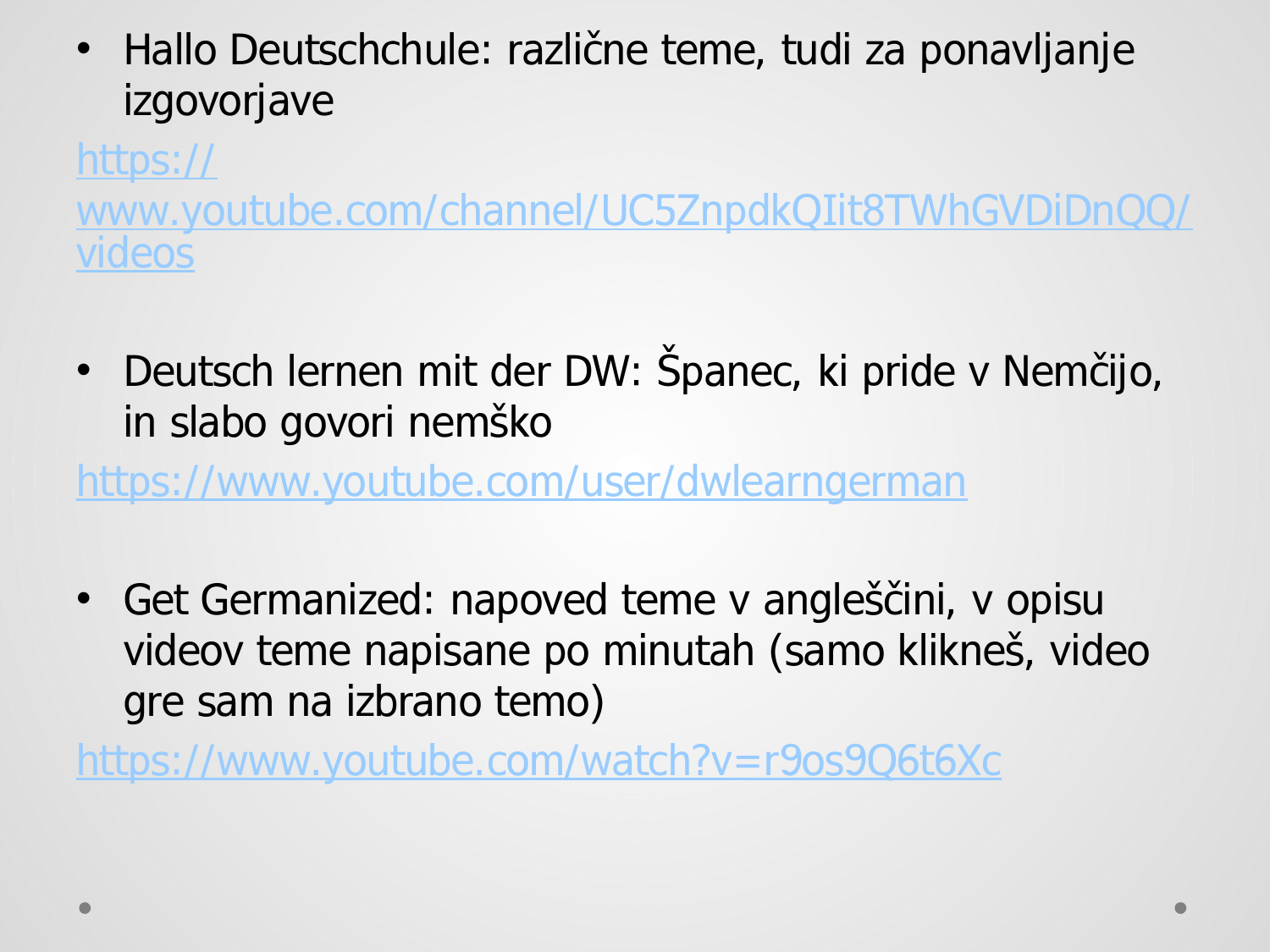

Hallo Deutschchule: različne teme, tudi za ponavljanje izgovorjave
https://www.youtube.com/channel/UC5ZnpdkQIit8TWhGVDiDnQQ/videos

Deutsch lernen mit der DW: Španec, ki pride v Nemčijo, in slabo govori nemško
https://www.youtube.com/user/dwlearngerman

Get Germanized: napoved teme v angleščini, v opisu videov teme napisane po minutah (samo klikneš, video gre sam na izbrano temo)
https://www.youtube.com/watch?v=r9os9Q6t6Xc